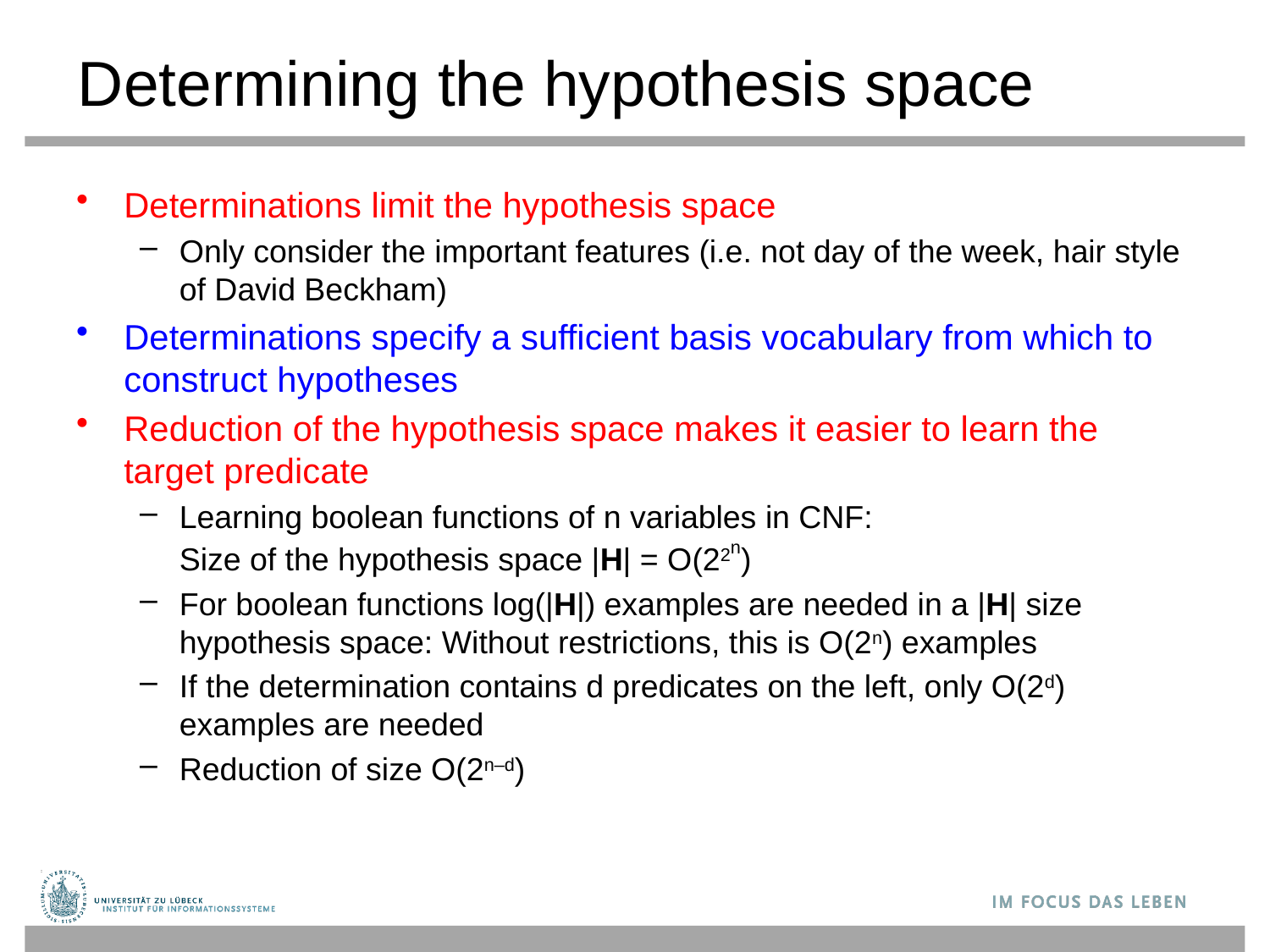

# Determining the hypothesis space
Determinations limit the hypothesis space
Only consider the important features (i.e. not day of the week, hair style of David Beckham)
Determinations specify a sufficient basis vocabulary from which to construct hypotheses
Reduction of the hypothesis space makes it easier to learn the target predicate
Learning boolean functions of n variables in CNF:
Size of the hypothesis space |H| = O(22n)
For boolean functions log(|H|) examples are needed in a |H| size hypothesis space: Without restrictions, this is O(2n) examples
If the determination contains d predicates on the left, only O(2d) examples are needed
Reduction of size O(2n–d)